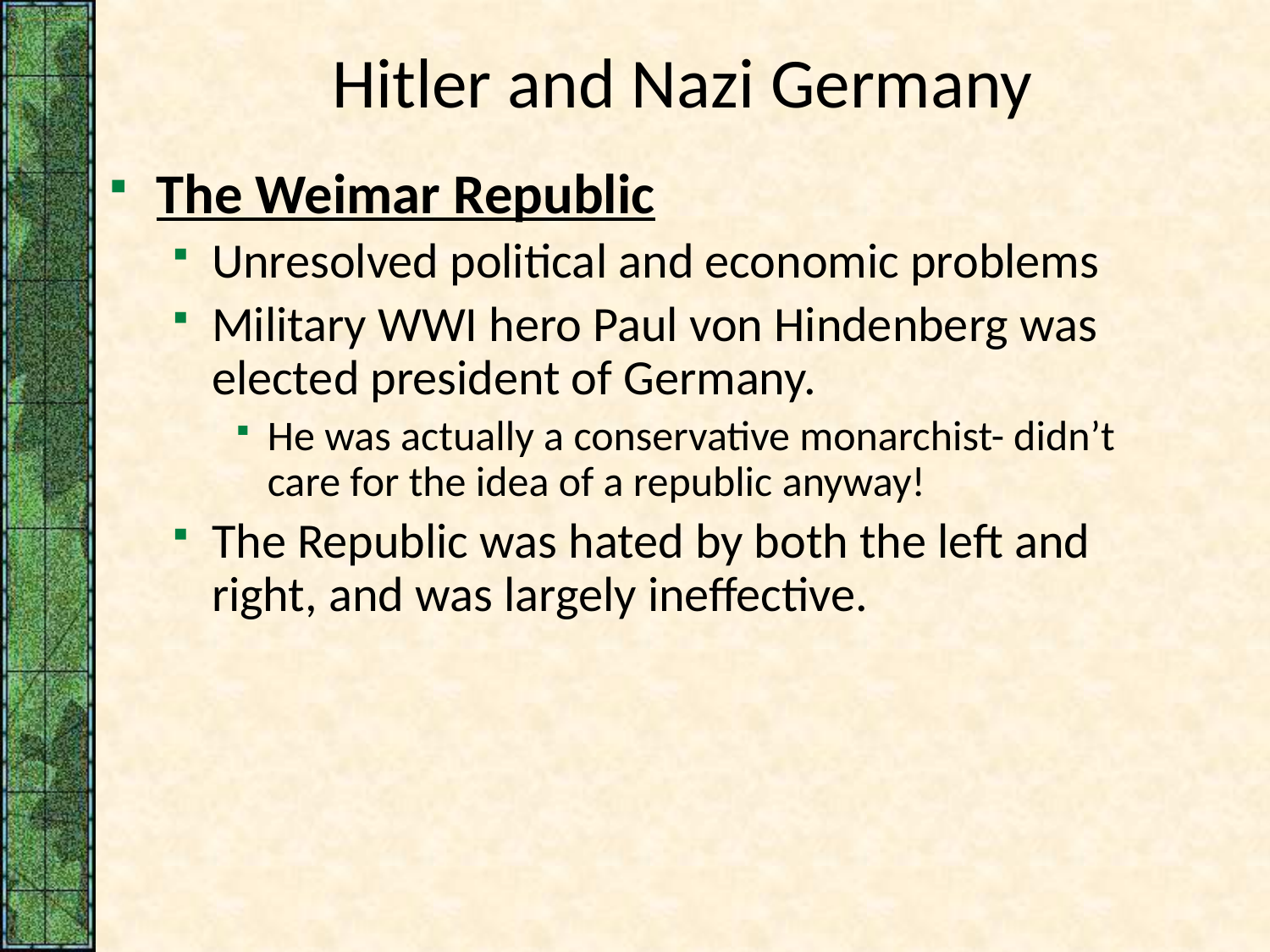

# Hitler and Nazi Germany
The Weimar Republic
Unresolved political and economic problems
Military WWI hero Paul von Hindenberg was elected president of Germany.
He was actually a conservative monarchist- didn’t care for the idea of a republic anyway!
The Republic was hated by both the left and right, and was largely ineffective.